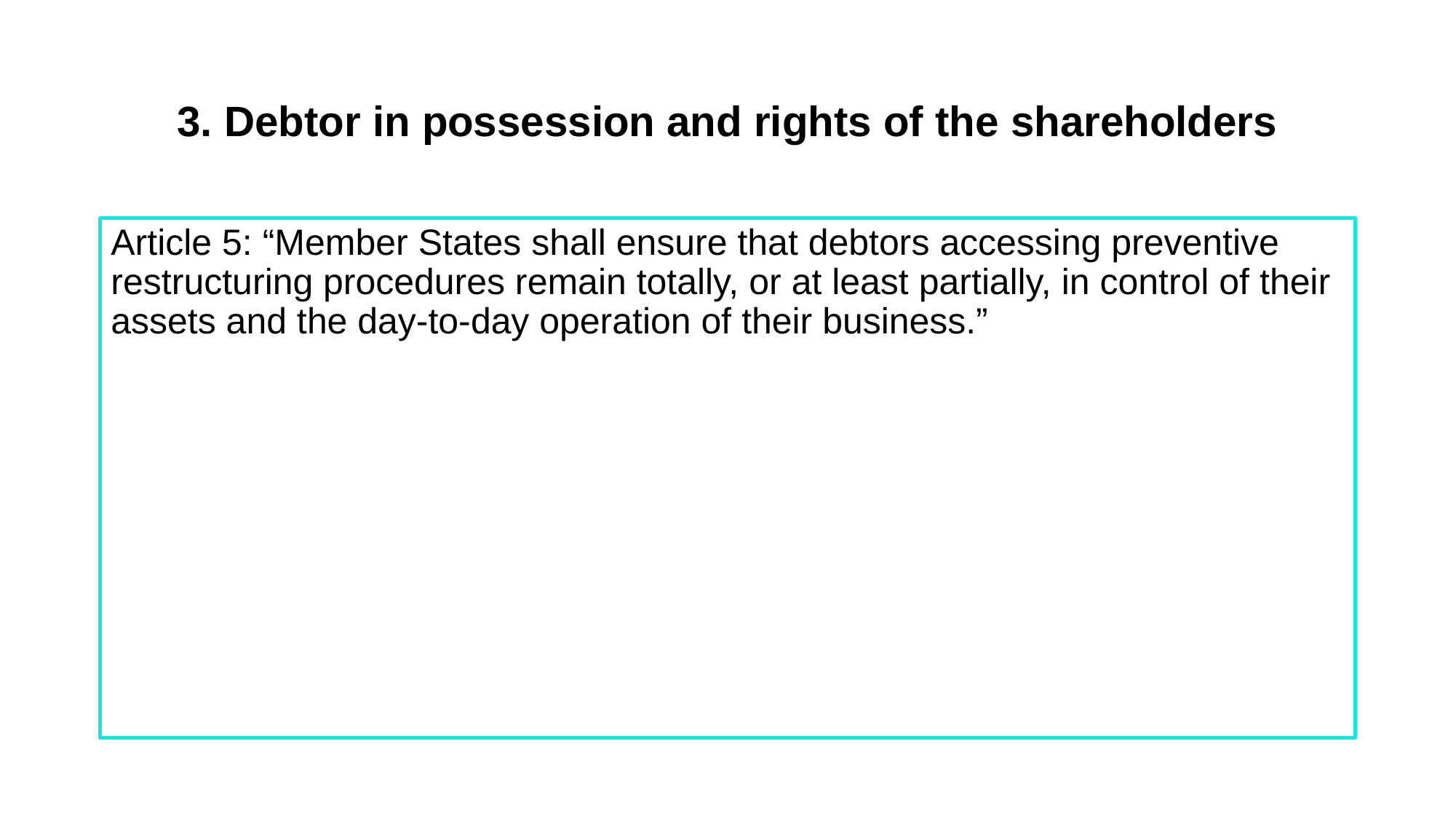

# 3. Debtor in possession and rights of the shareholders
Article 5: “Member States shall ensure that debtors accessing preventive restructuring procedures remain totally, or at least partially, in control of their assets and the day-to-day operation of their business.”